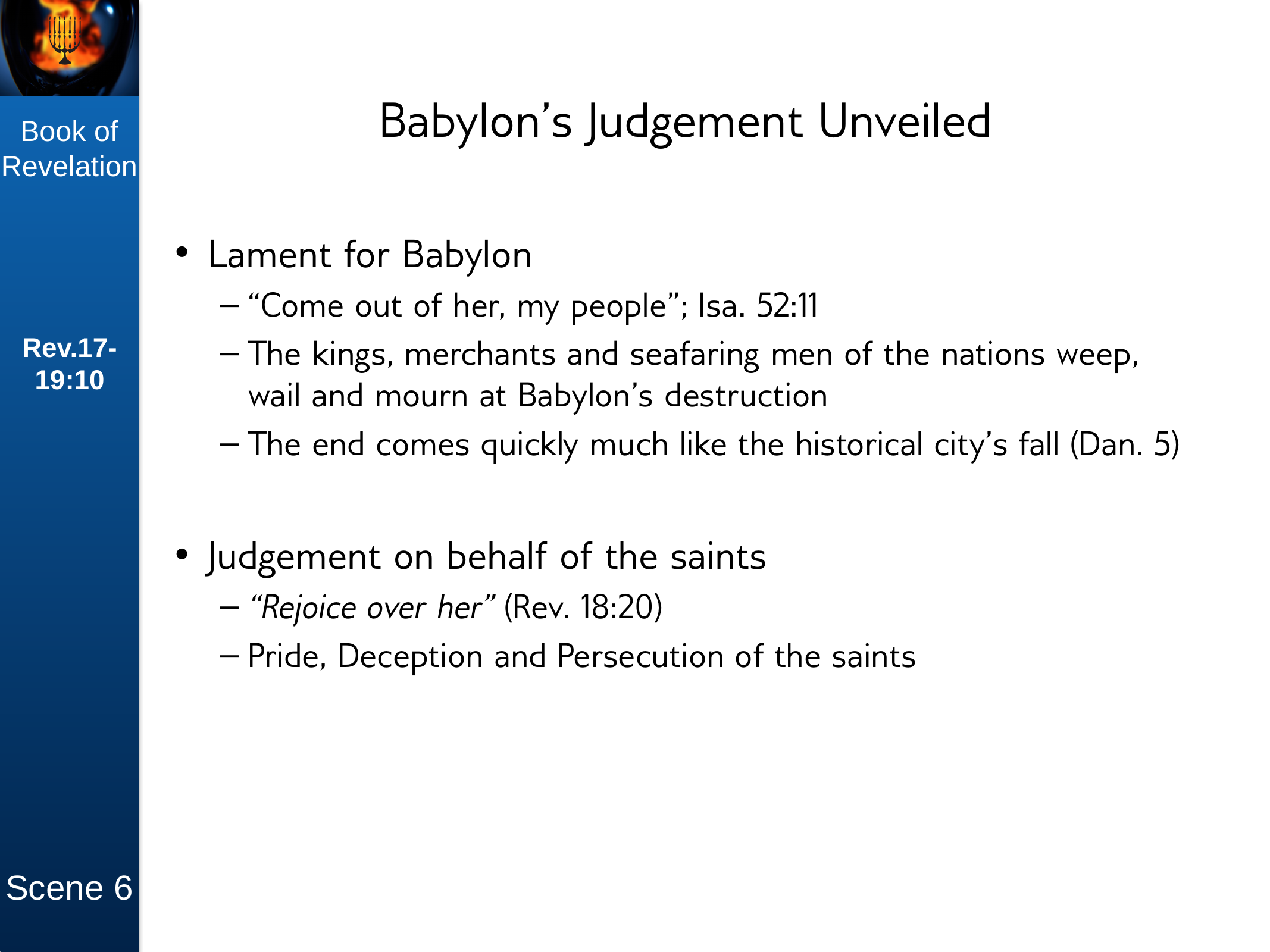

# Babylon’s Judgement Unveiled
Lament for Babylon
“Come out of her, my people”; Isa. 52:11
The kings, merchants and seafaring men of the nations weep, wail and mourn at Babylon’s destruction
The end comes quickly much like the historical city’s fall (Dan. 5)

Judgement on behalf of the saints
“Rejoice over her” (Rev. 18:20)
Pride, Deception and Persecution of the saints